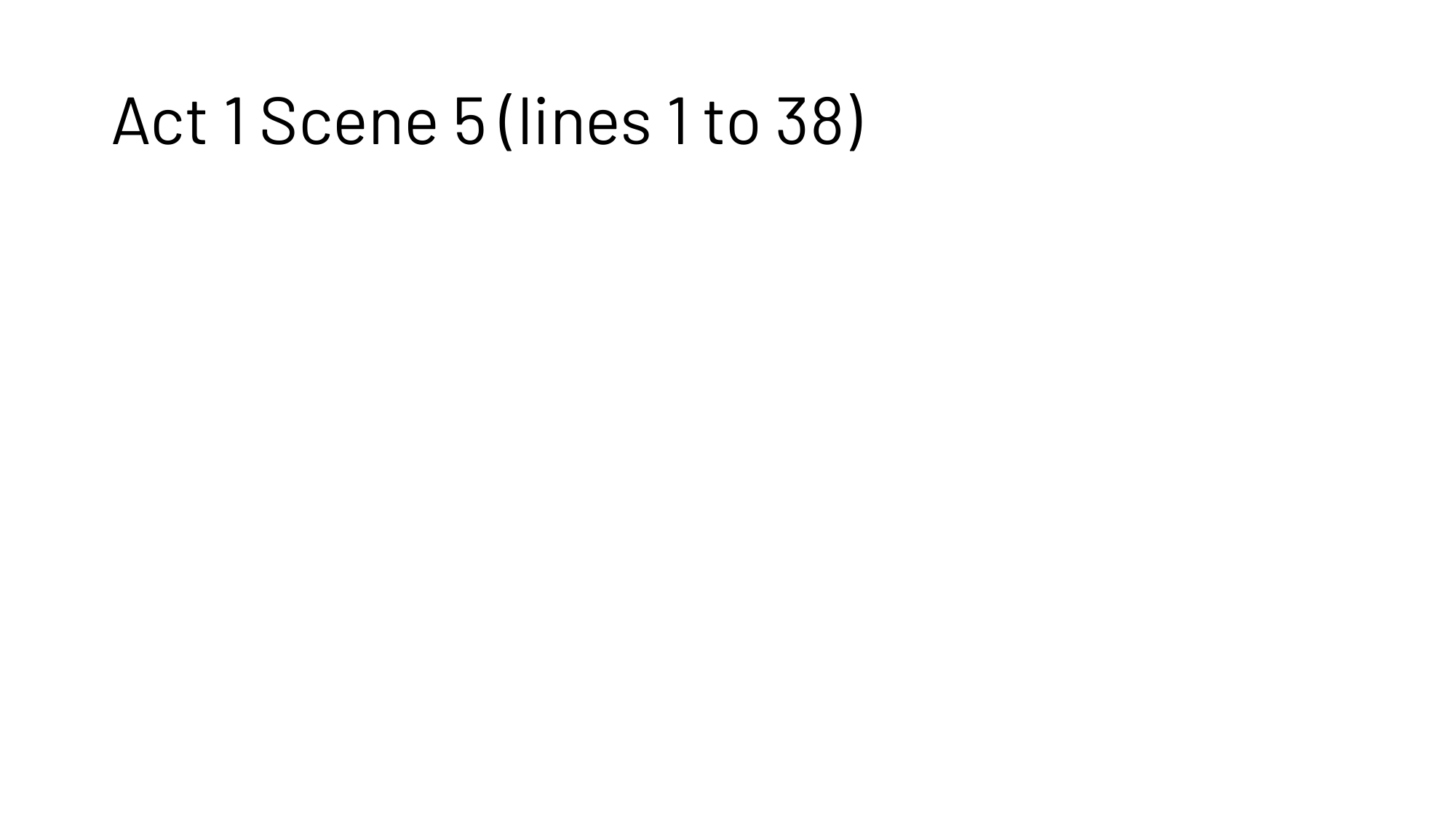

# Act 1 Scene 5 (lines 1 to 38)